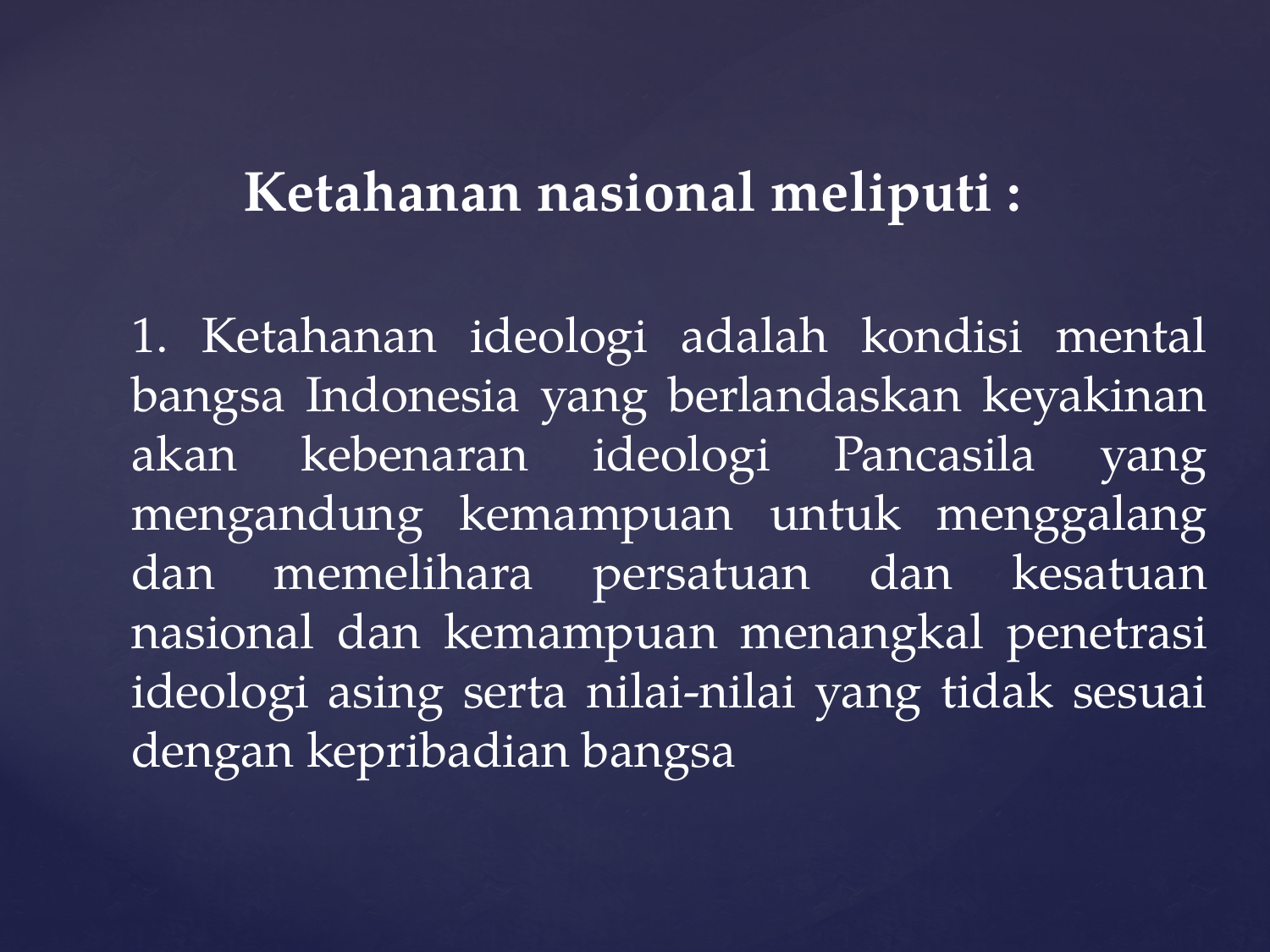

Ketahanan nasional meliputi :
1. Ketahanan ideologi adalah kondisi mental bangsa Indonesia yang berlandaskan keyakinan akan kebenaran ideologi Pancasila yang mengandung kemampuan untuk menggalang dan memelihara persatuan dan kesatuan nasional dan kemampuan menangkal penetrasi ideologi asing serta nilai-nilai yang tidak sesuai dengan kepribadian bangsa